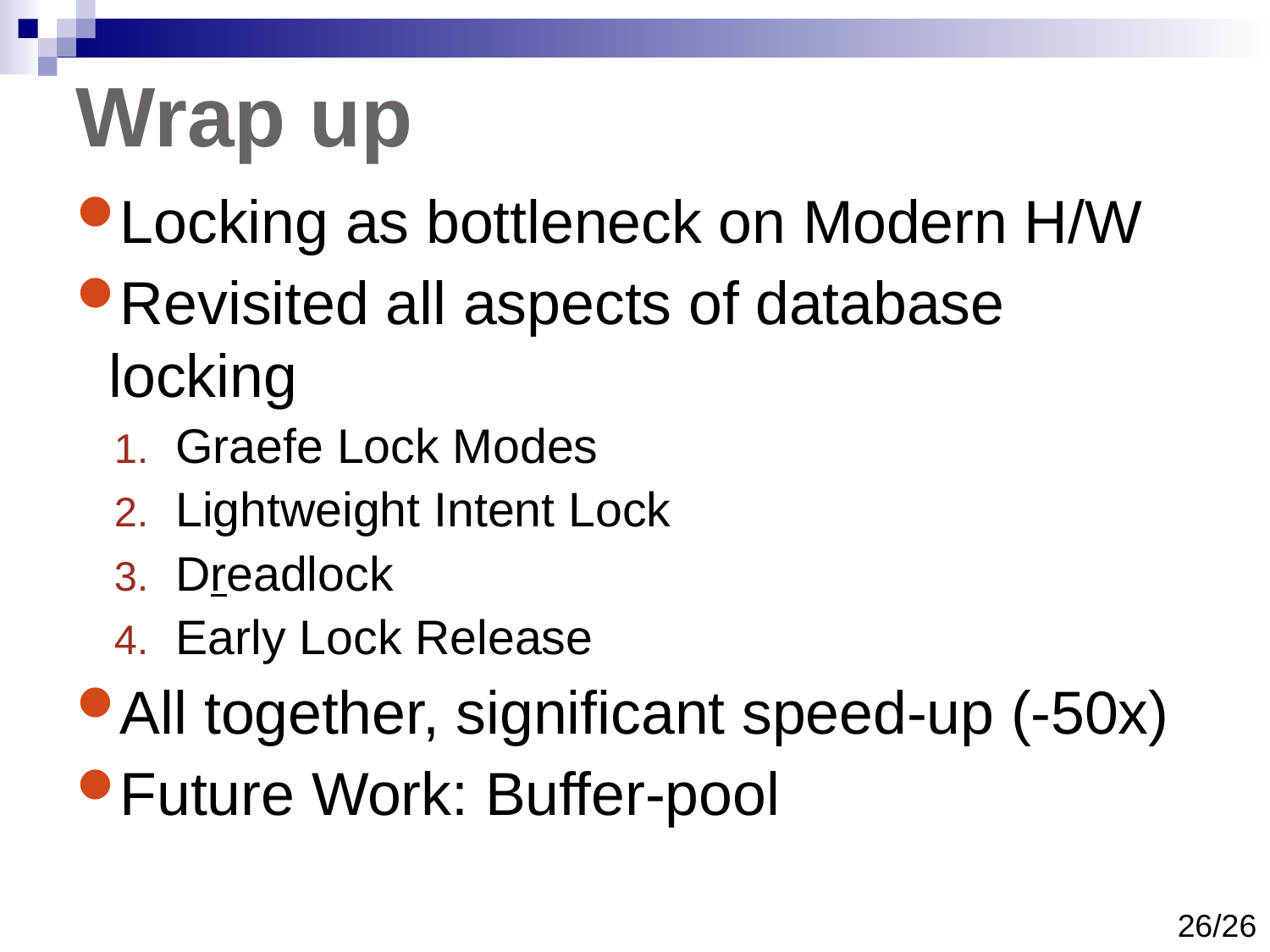

# Wrap up
Locking as bottleneck on Modern H/W
Revisited all aspects of database locking
Graefe Lock Modes
Lightweight Intent Lock
Dreadlock
Early Lock Release
All together, significant speed-up (-50x)
Future Work: Buffer-pool